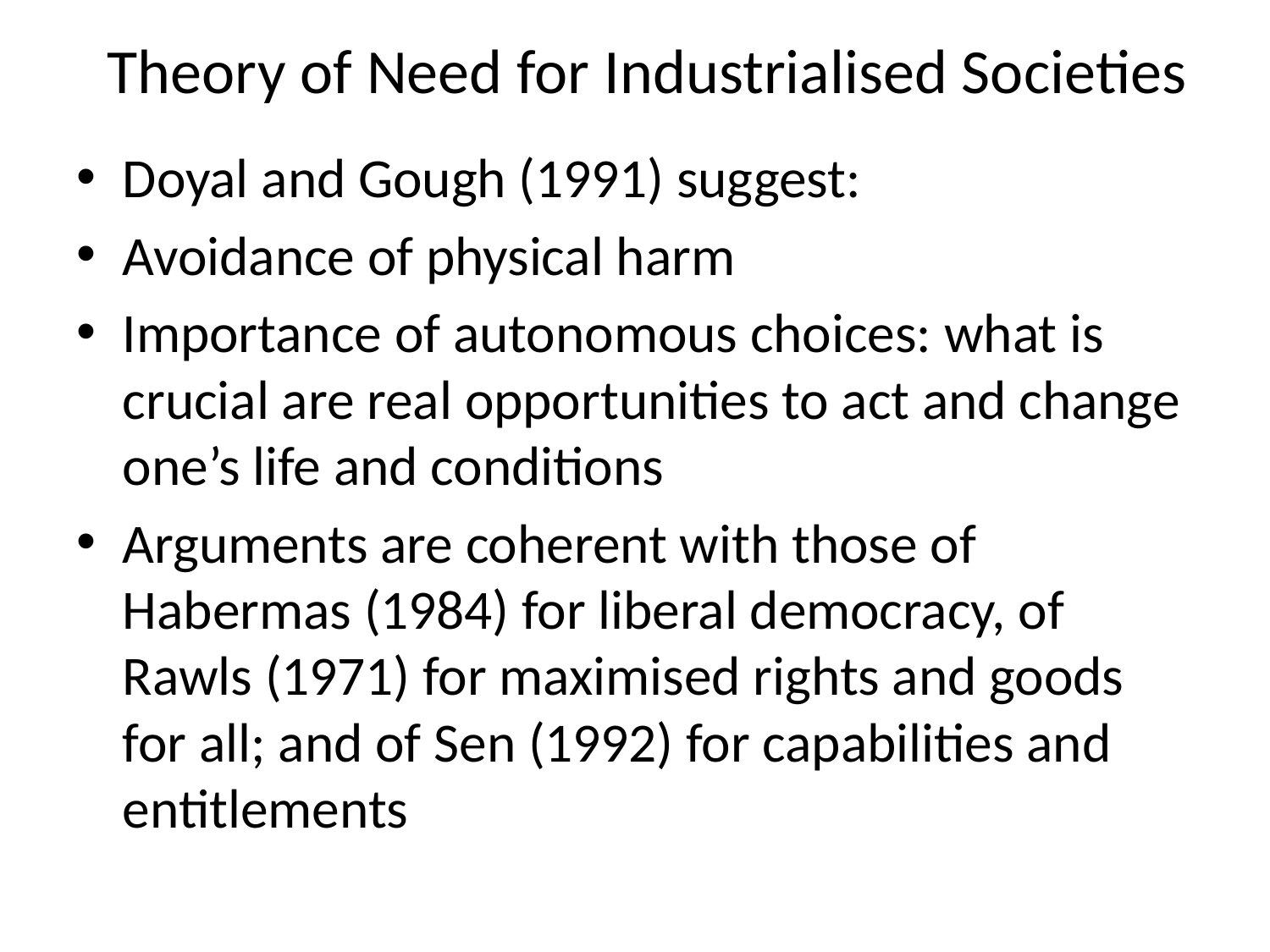

# Theory of Need for Industrialised Societies
Doyal and Gough (1991) suggest:
Avoidance of physical harm
Importance of autonomous choices: what is crucial are real opportunities to act and change one’s life and conditions
Arguments are coherent with those of Habermas (1984) for liberal democracy, of Rawls (1971) for maximised rights and goods for all; and of Sen (1992) for capabilities and entitlements